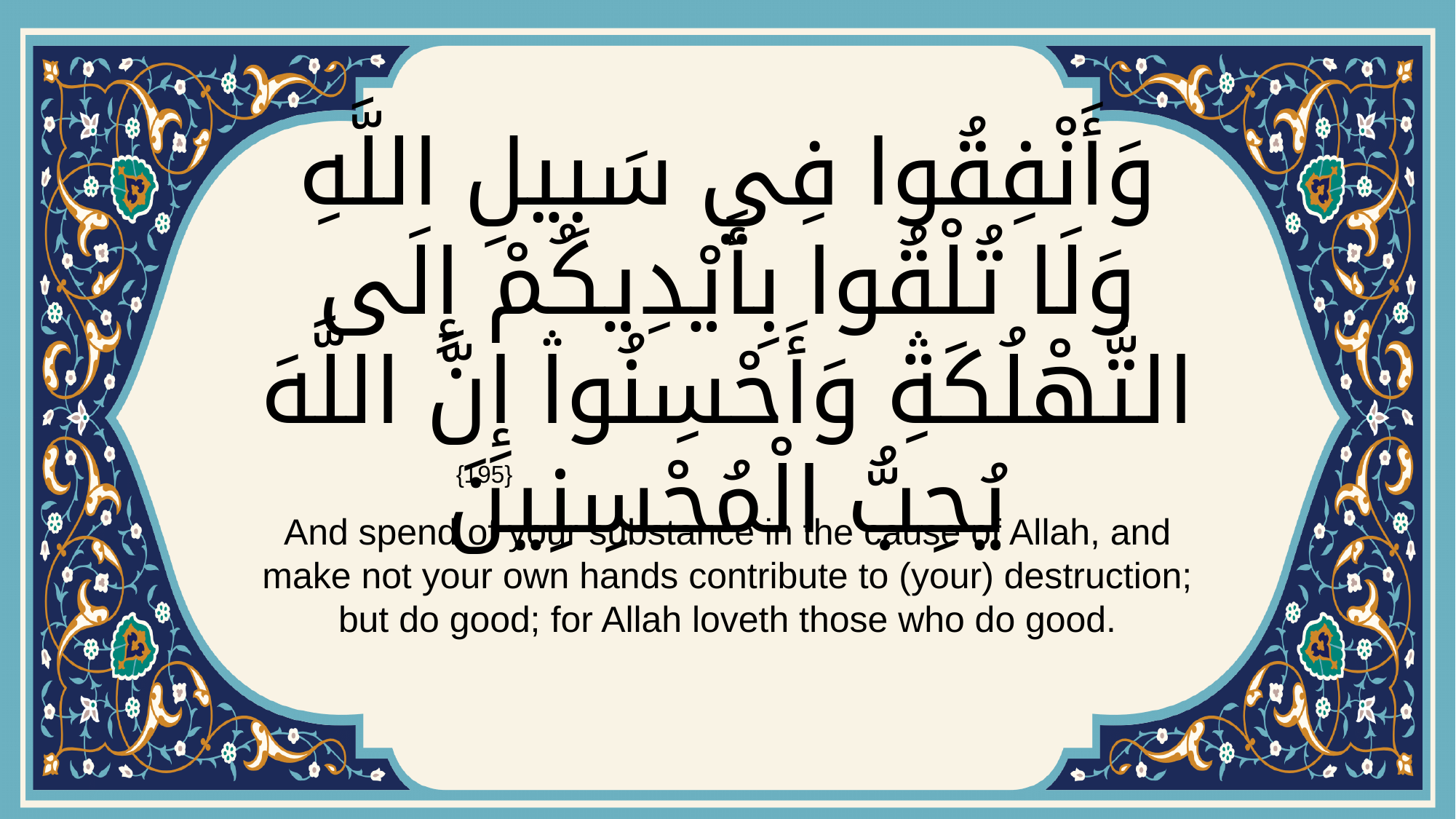

# وَأَنْفِقُوا فِي سَبِيلِ اللَّهِ وَلَا تُلْقُوا بِأَيْدِيكُمْ إِلَى التَّهْلُكَةِۛ وَأَحْسِنُواۛ إِنَّ اللَّهَ يُحِبُّ الْمُحْسِنِينَ
{195}
And spend of your substance in the cause of Allah, and make not your own hands contribute to (your) destruction; but do good; for Allah loveth those who do good.